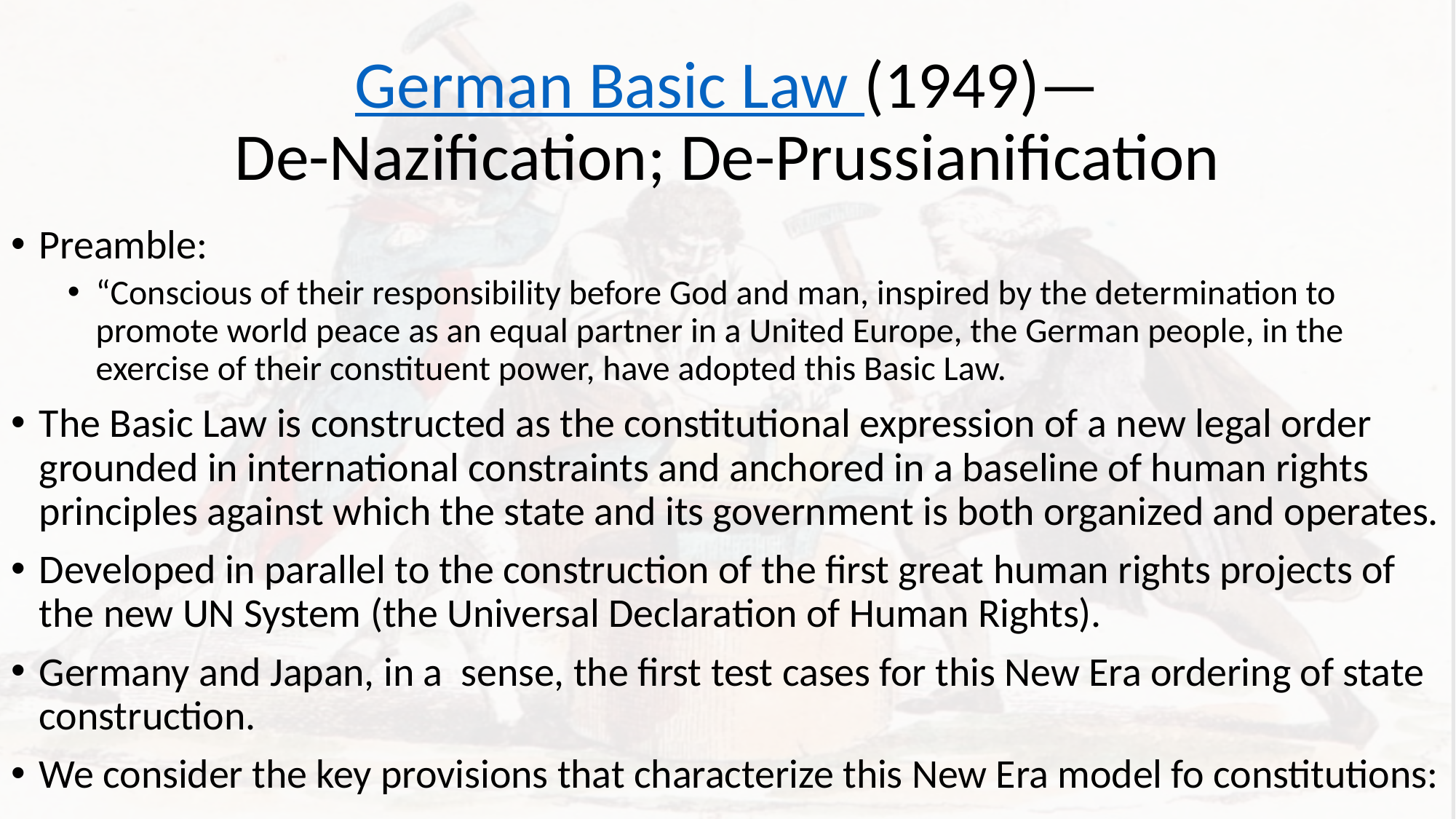

# German Basic Law (1949)— De-Nazification; De-Prussianification
Preamble:
“Conscious of their responsibility before God and man, inspired by the determination to promote world peace as an equal partner in a United Europe, the German people, in the exercise of their constituent power, have adopted this Basic Law.
The Basic Law is constructed as the constitutional expression of a new legal order grounded in international constraints and anchored in a baseline of human rights principles against which the state and its government is both organized and operates.
Developed in parallel to the construction of the first great human rights projects of the new UN System (the Universal Declaration of Human Rights).
Germany and Japan, in a  sense, the first test cases for this New Era ordering of state construction.
We consider the key provisions that characterize this New Era model fo constitutions: